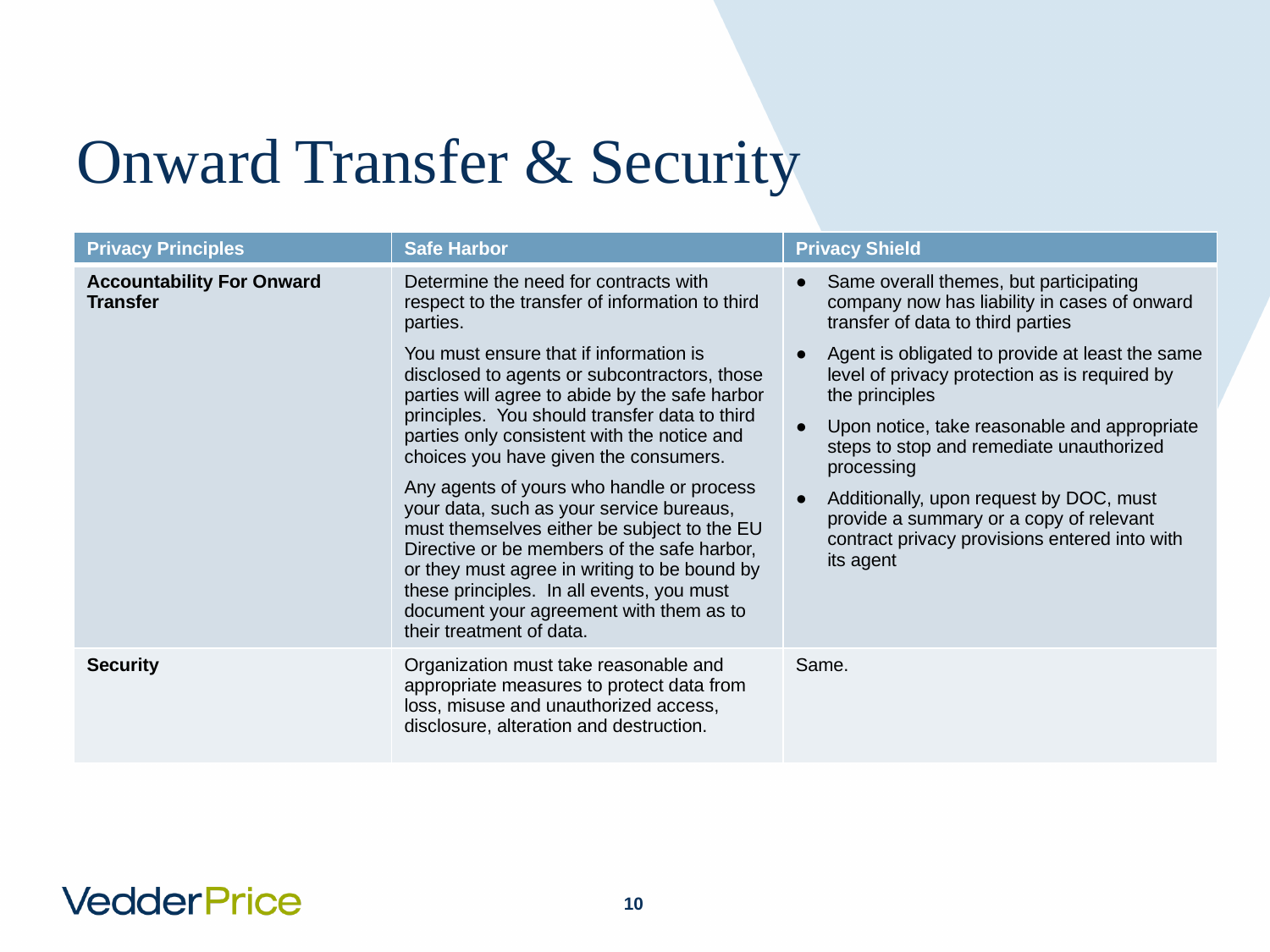

# Onward Transfer & Security
| Privacy Principles | Safe Harbor | Privacy Shield |
| --- | --- | --- |
| Accountability For Onward Transfer | Determine the need for contracts with respect to the transfer of information to third parties. You must ensure that if information is disclosed to agents or subcontractors, those parties will agree to abide by the safe harbor principles. You should transfer data to third parties only consistent with the notice and choices you have given the consumers. Any agents of yours who handle or process your data, such as your service bureaus, must themselves either be subject to the EU Directive or be members of the safe harbor, or they must agree in writing to be bound by these principles. In all events, you must document your agreement with them as to their treatment of data. | ● Same overall themes, but participating company now has liability in cases of onward transfer of data to third parties ● Agent is obligated to provide at least the same level of privacy protection as is required by the principles ● Upon notice, take reasonable and appropriate steps to stop and remediate unauthorized processing ● Additionally, upon request by DOC, must provide a summary or a copy of relevant contract privacy provisions entered into with its agent |
| Security | Organization must take reasonable and appropriate measures to protect data from loss, misuse and unauthorized access, disclosure, alteration and destruction. | Same. |
10